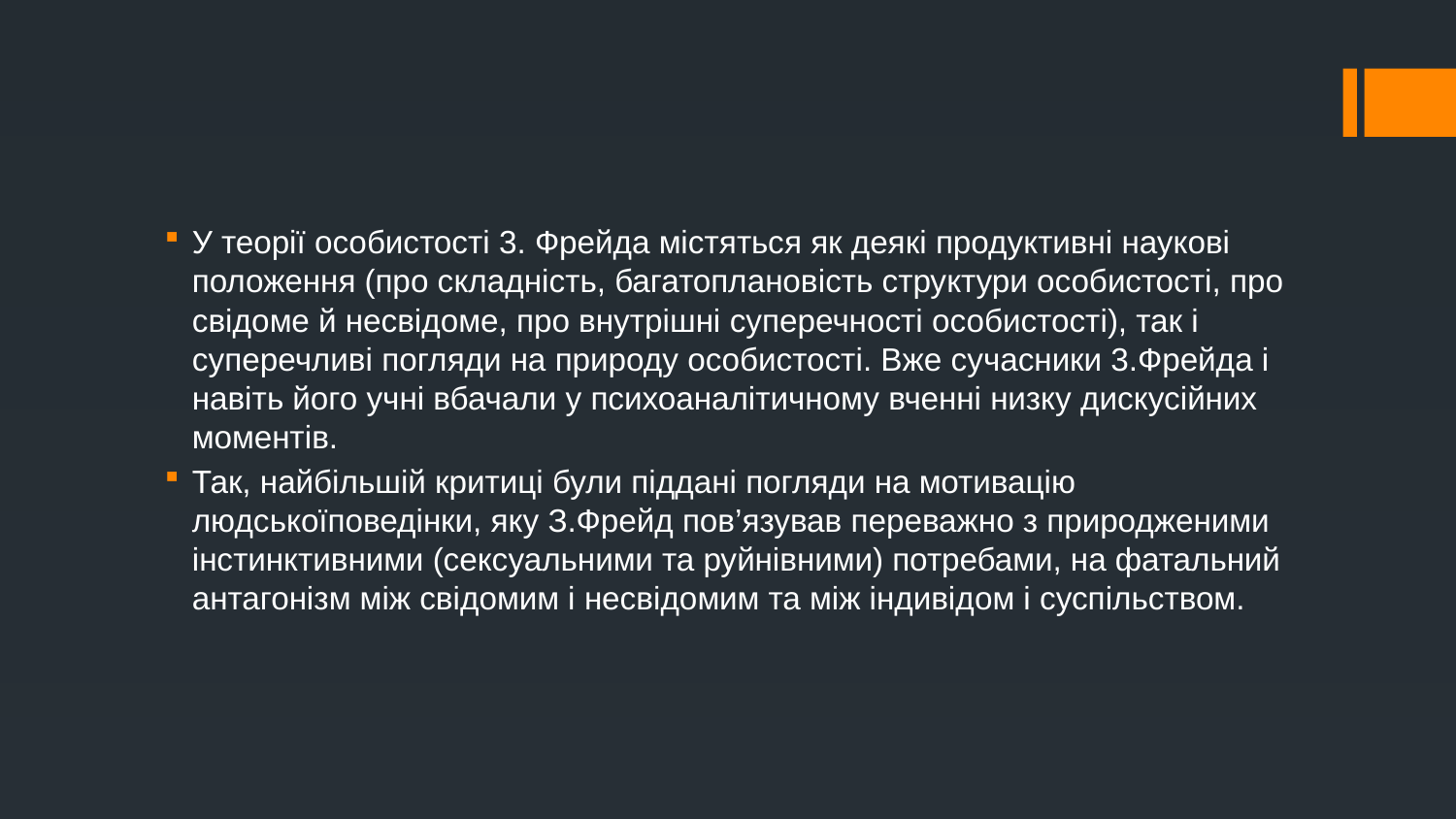

У теорії особистості 3. Фрейда містяться як деякі продуктивні наукові положення (про складність, багатоплановість структури особистості, про свідоме й несвідоме, про внутрішні суперечності особистості), так і суперечливі погляди на природу особистості. Вже сучасники 3.Фрейда і навіть його учні вбачали у психоаналітичному вченні низку дискусійних моментів.
Так, найбільшій критиці були піддані погляди на мотивацію людськоїповедінки, яку З.Фрейд пов’язував переважно з природженими інстинктивними (сексуальними та руйнівними) потребами, на фатальний антагонізм між свідомим і несвідомим та між індивідом і суспільством.